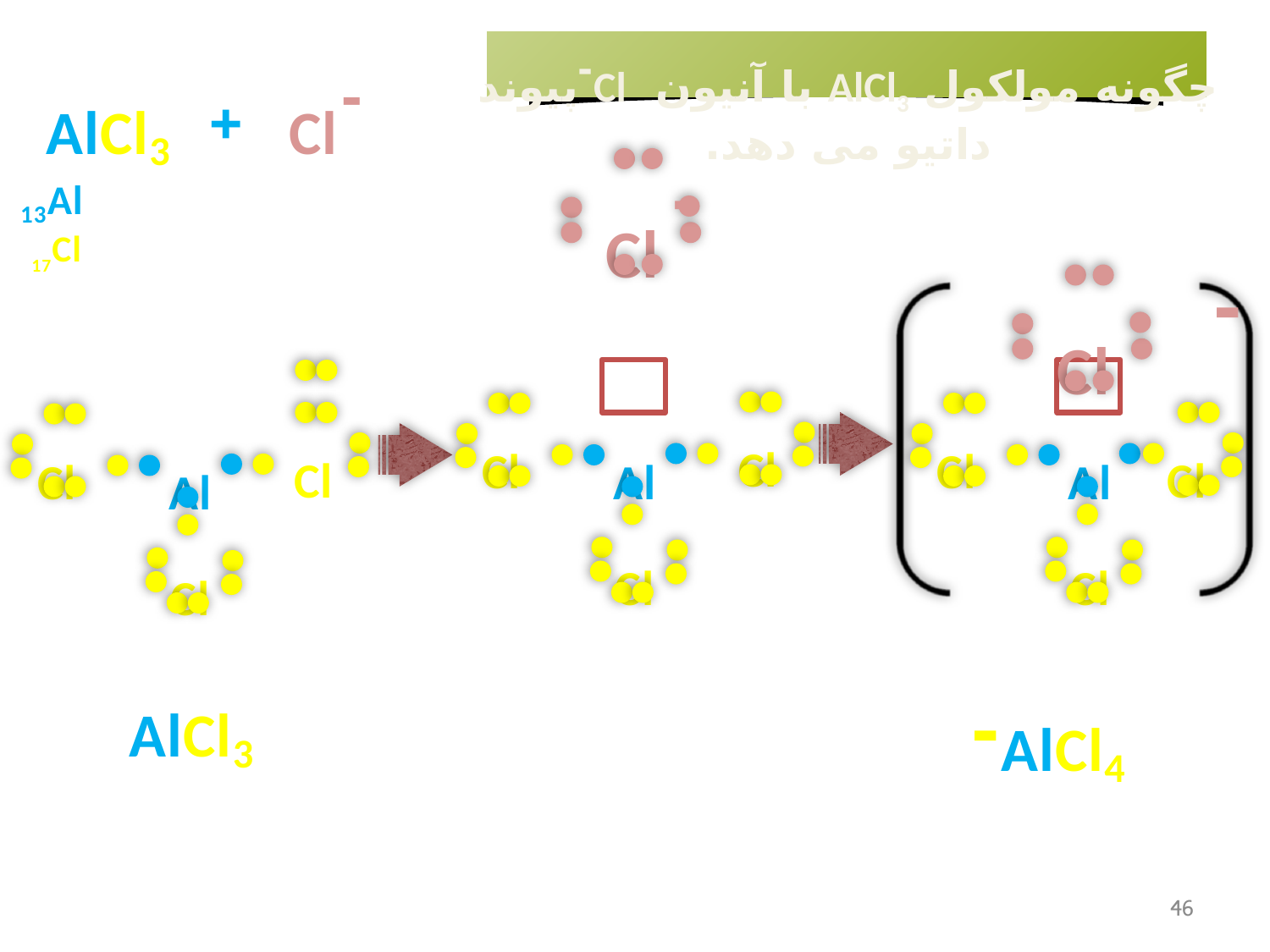

چگونه مولکول AlCl3 با آنیون  Cl-پیوند داتیو می دهد.

-
+
AlCl3
Cl
-

Cl

13Al
17Cl
-

Cl

Cl
Cl

Al

Cl

Cl

Cl
Cl

Cl
Al

Al

Cl

Cl

AlCl4-
AlCl3
46